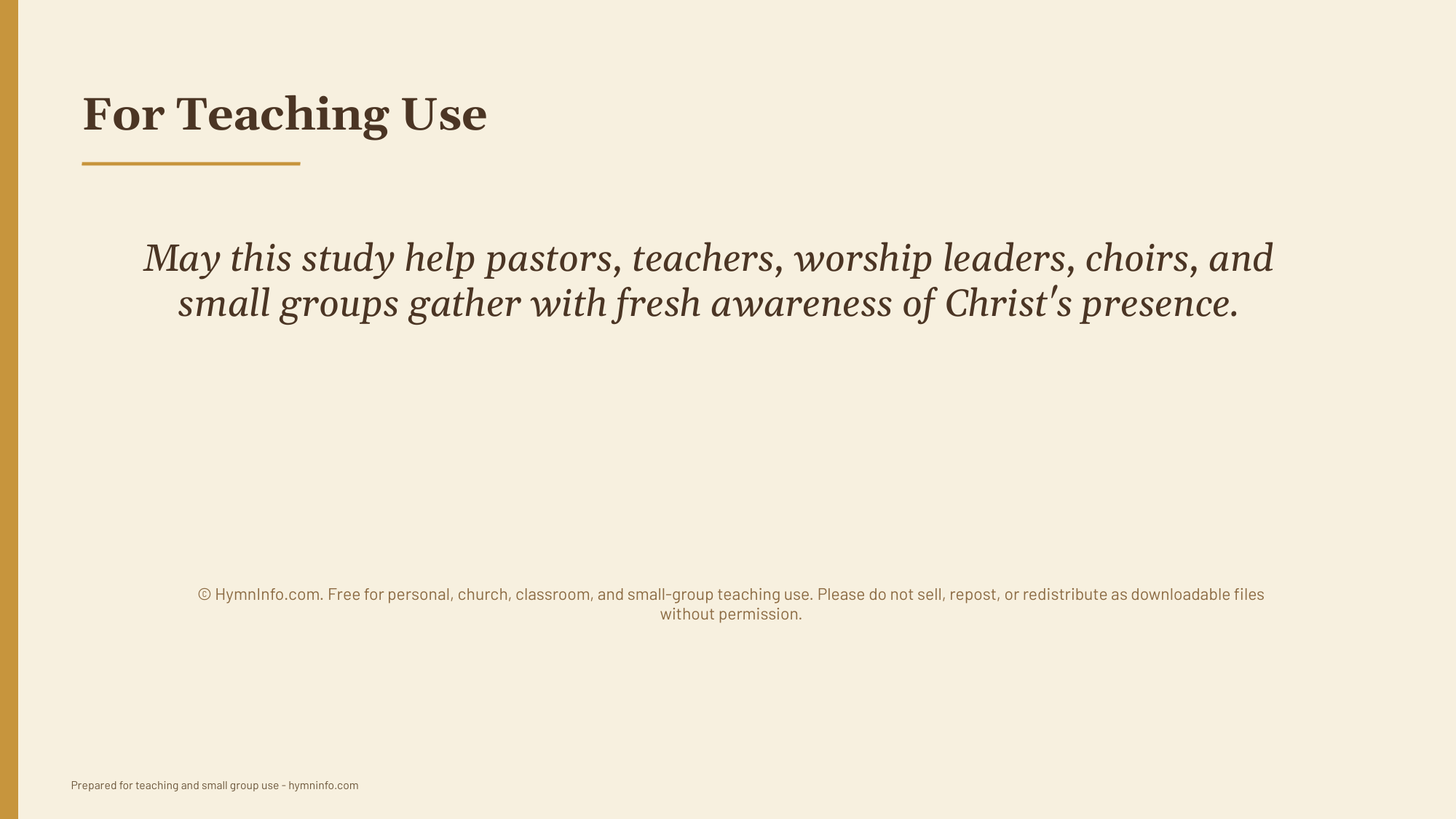

For Teaching Use

May this study help pastors, teachers, worship leaders, choirs, and small groups gather with fresh awareness of Christ's presence.
© HymnInfo.com. Free for personal, church, classroom, and small-group teaching use. Please do not sell, repost, or redistribute as downloadable files without permission.
Prepared for teaching and small group use - hymninfo.com